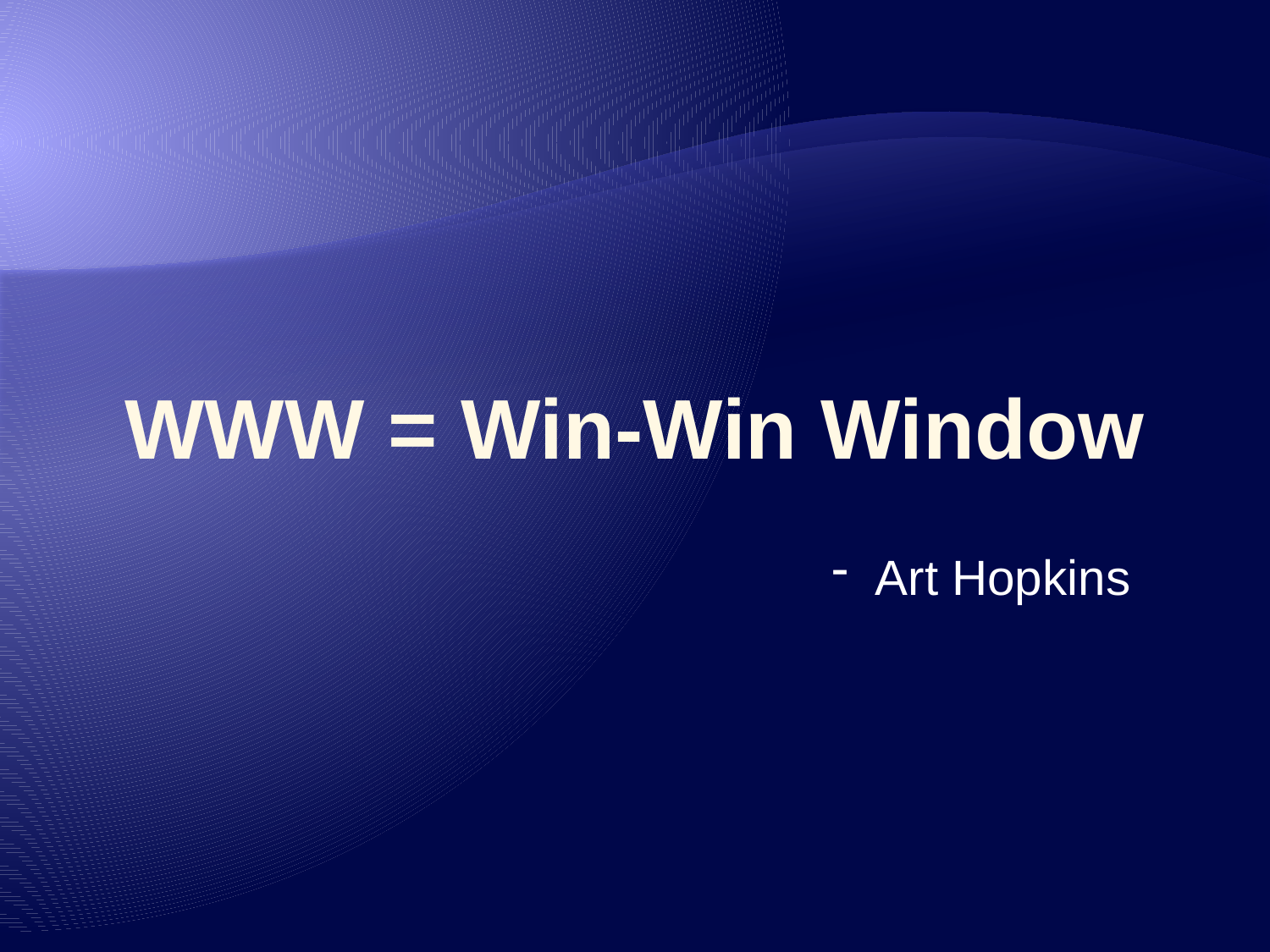

# WWW = Win-Win Window
 Art Hopkins